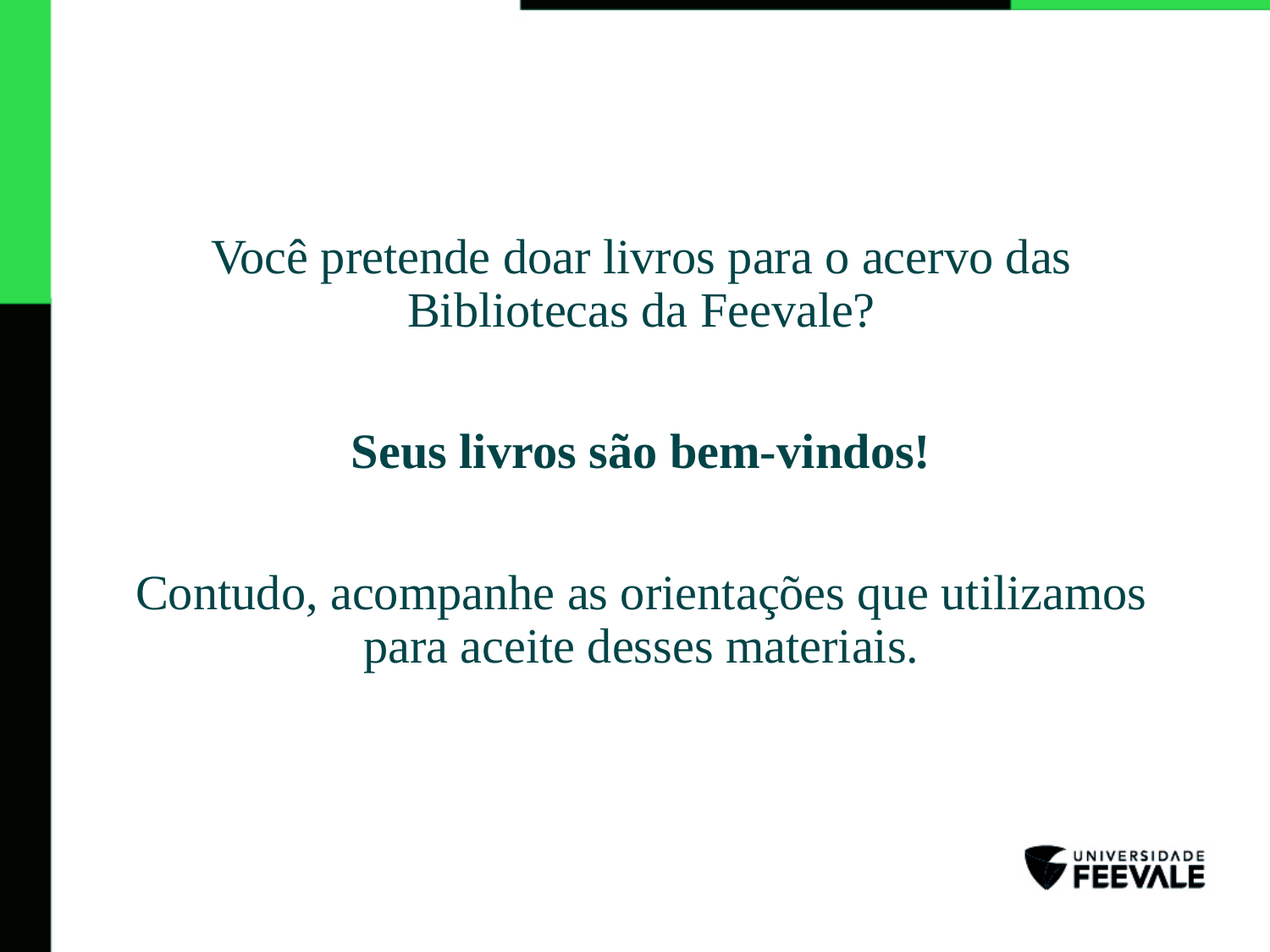

Você pretende doar livros para o acervo das Bibliotecas da Feevale?

Seus livros são bem-vindos!

Contudo, acompanhe as orientações que utilizamos para aceite desses materiais.